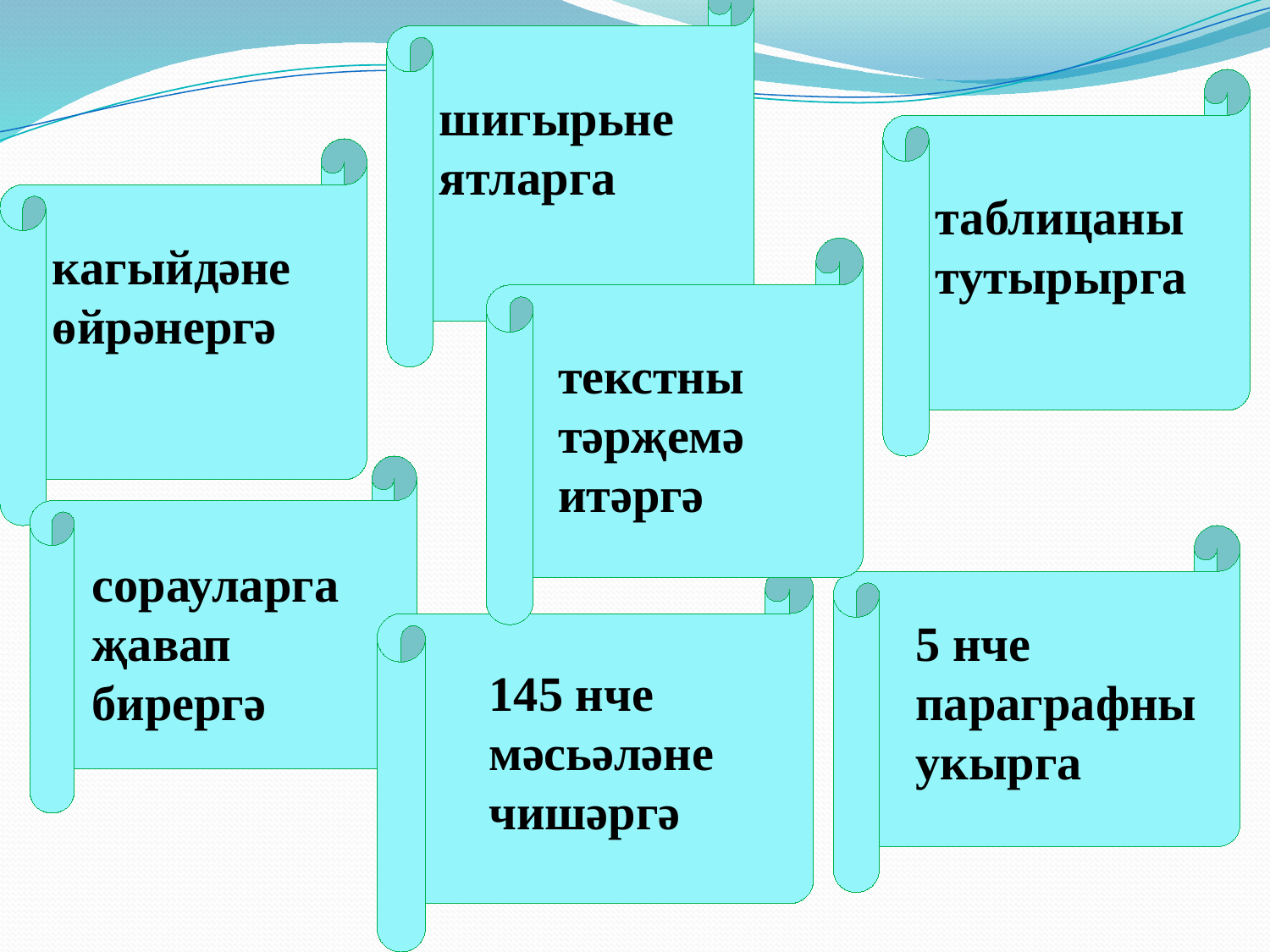

шигырьне ятларга

таблицаны тутырырга
кагыйдәне өйрәнергә

текстны тәрҗемә итәргә

сорауларга җавап бирергә

5 нче параграфны укырга
145 нче мәсьәләне чишәргә